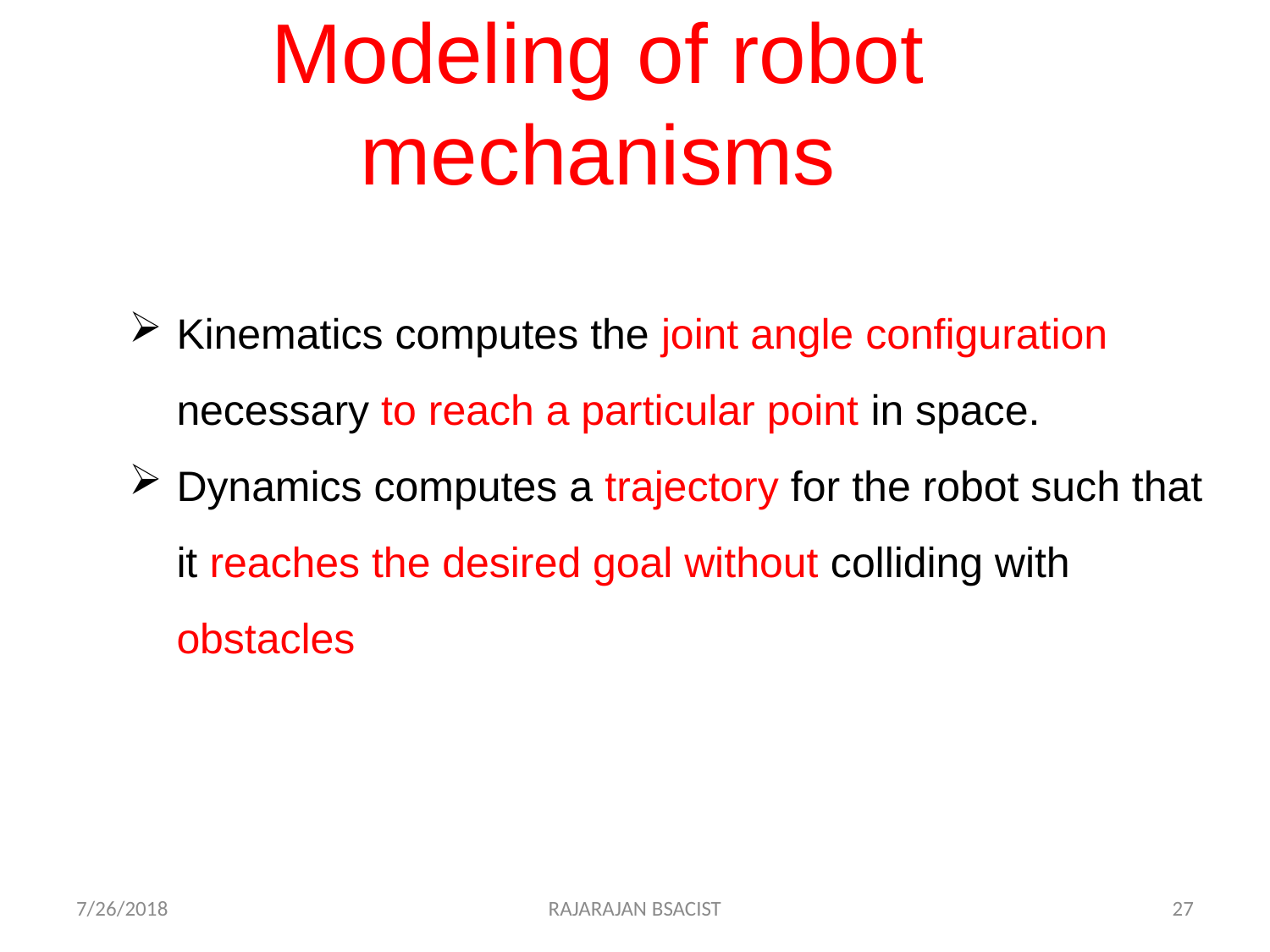

# Modeling of robot mechanisms
Kinematics computes the joint angle configuration necessary to reach a particular point in space.
Dynamics computes a trajectory for the robot such that it reaches the desired goal without colliding with obstacles

7/26/2018
RAJARAJAN BSACIST
27